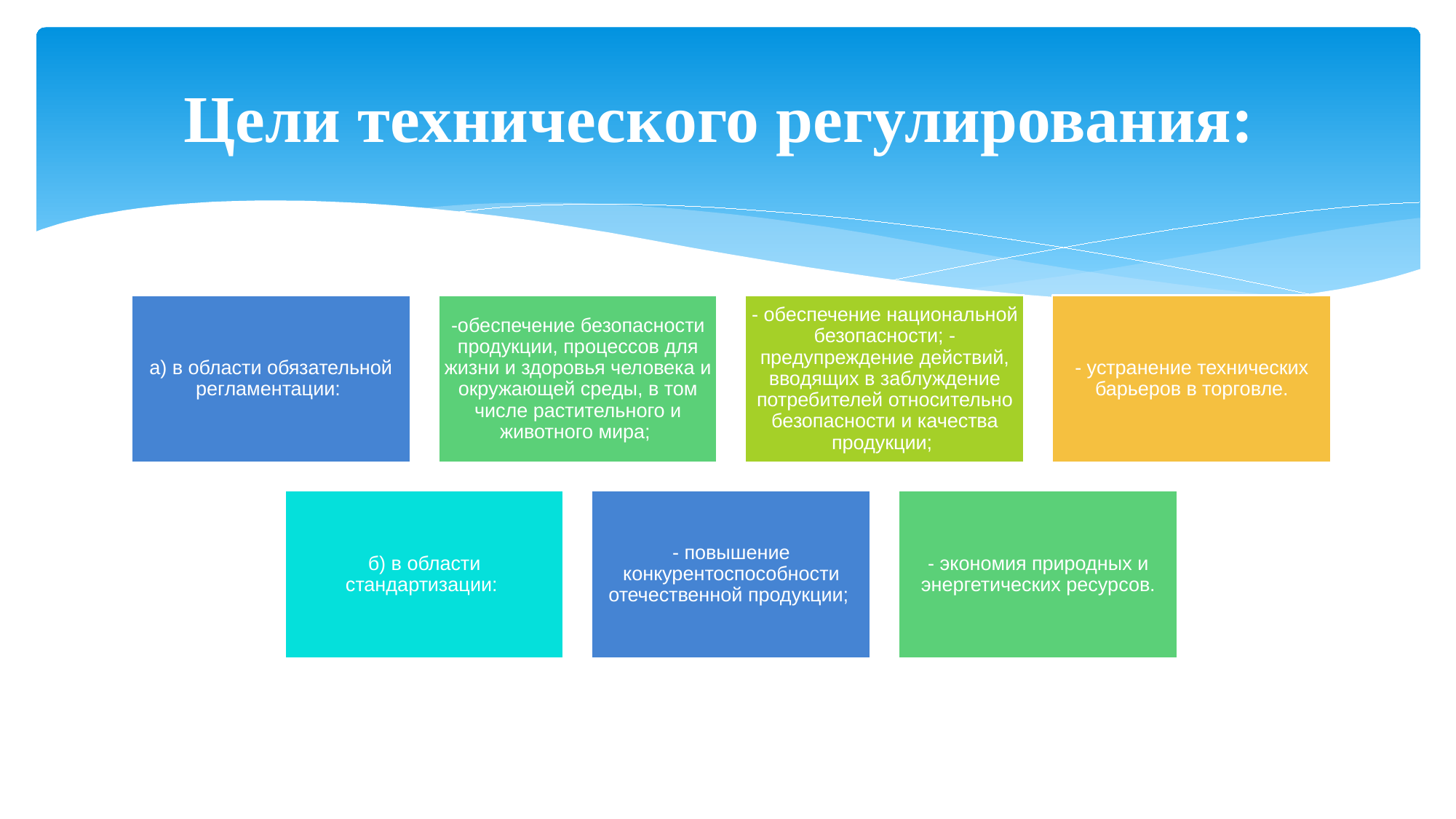

# Цели технического регулирования:
а) в области обязательной регламентации:
-обеспечение безопасности продукции, процессов для жизни и здоровья человека и окружающей среды, в том числе растительного и животного мира;
- обеспечение национальной безопасности; - предупреждение действий, вводящих в заблуждение потребителей относительно безопасности и качества продукции;
- устранение технических барьеров в торговле.
б) в области стандартизации:
- повышение конкурентоспособности отечественной продукции;
- экономия природных и энергетических ресурсов.